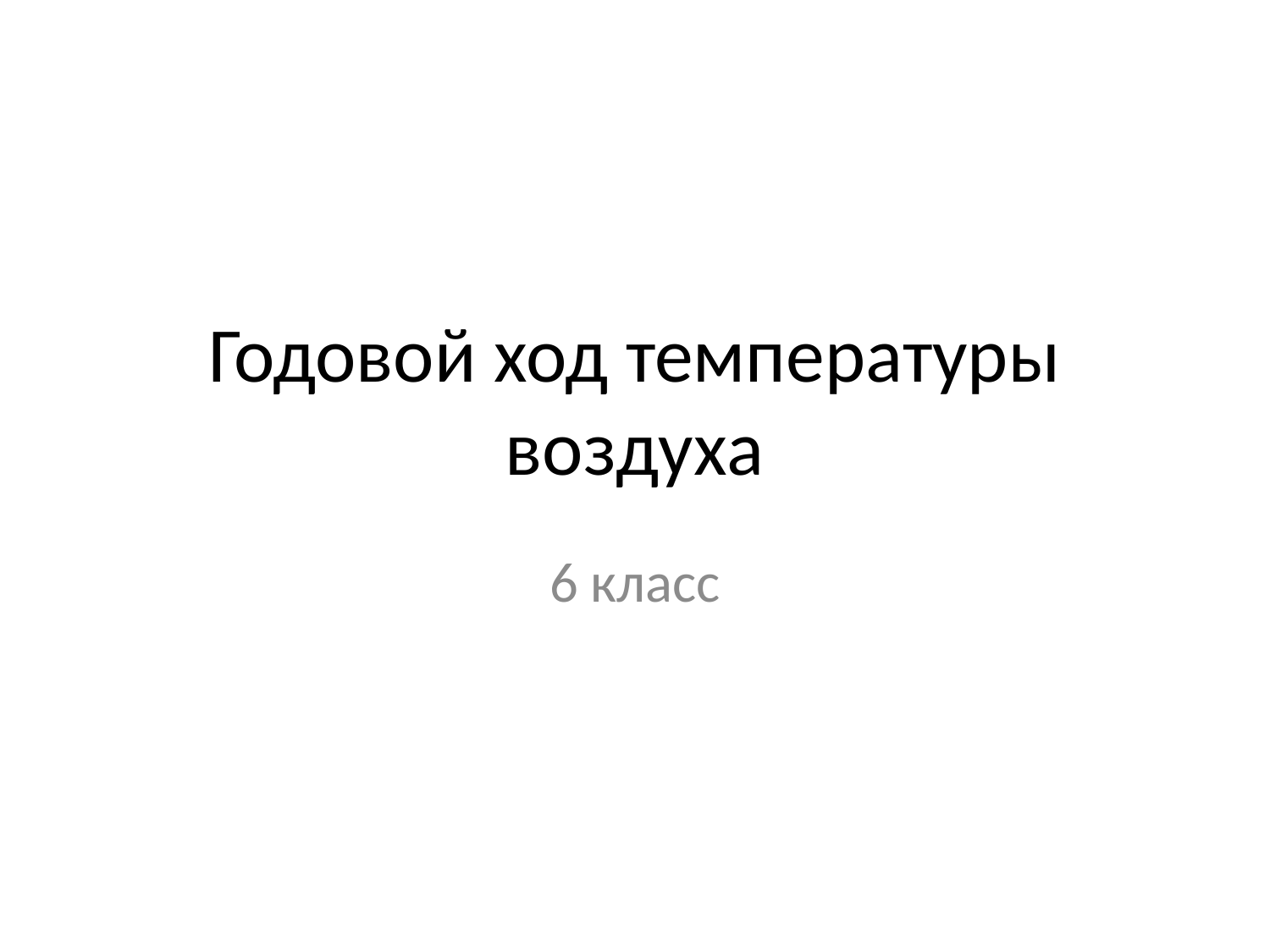

# Годовой ход температуры воздуха
6 класс